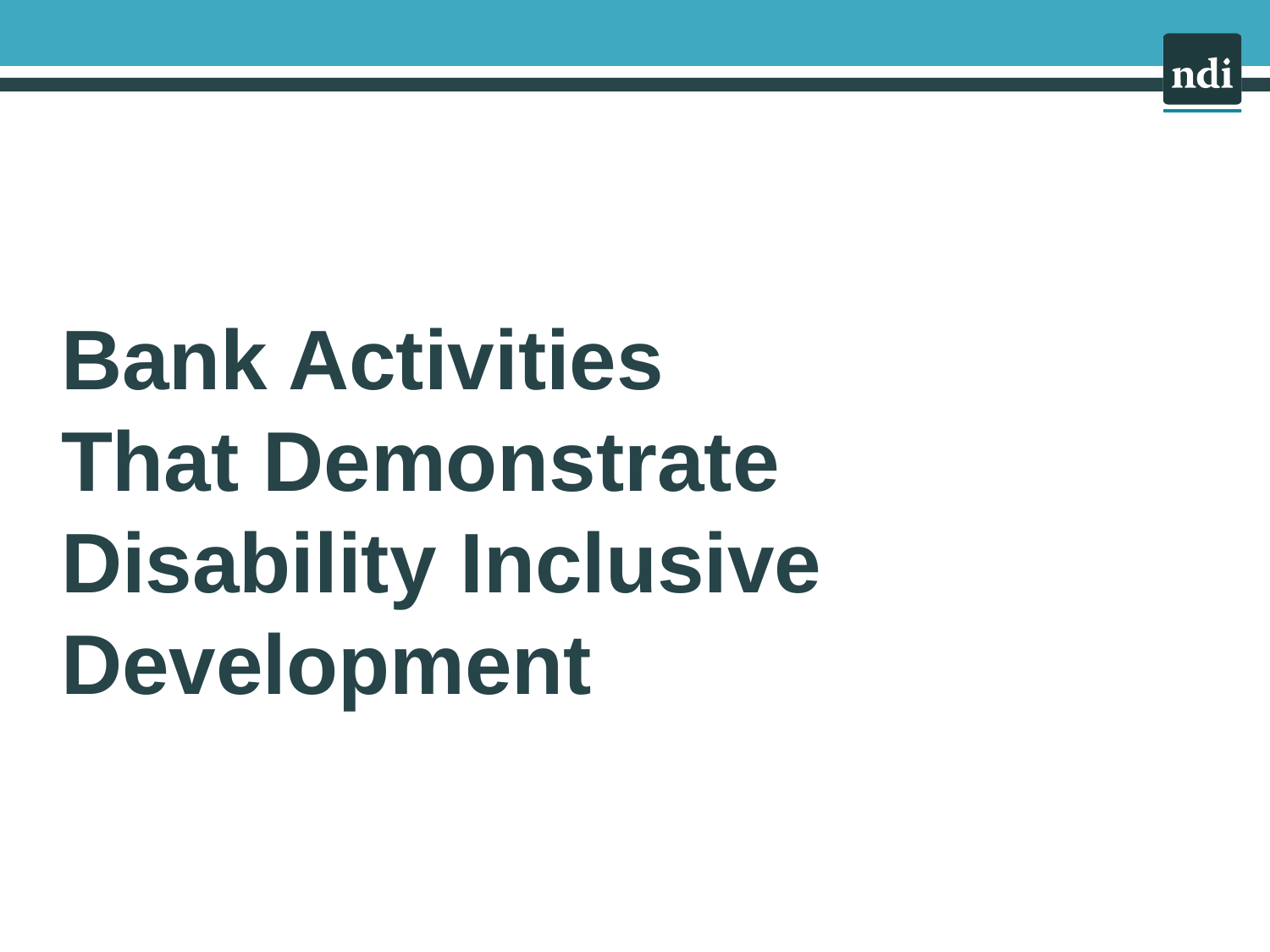

# Bank Activities That Demonstrate Disability Inclusive Development